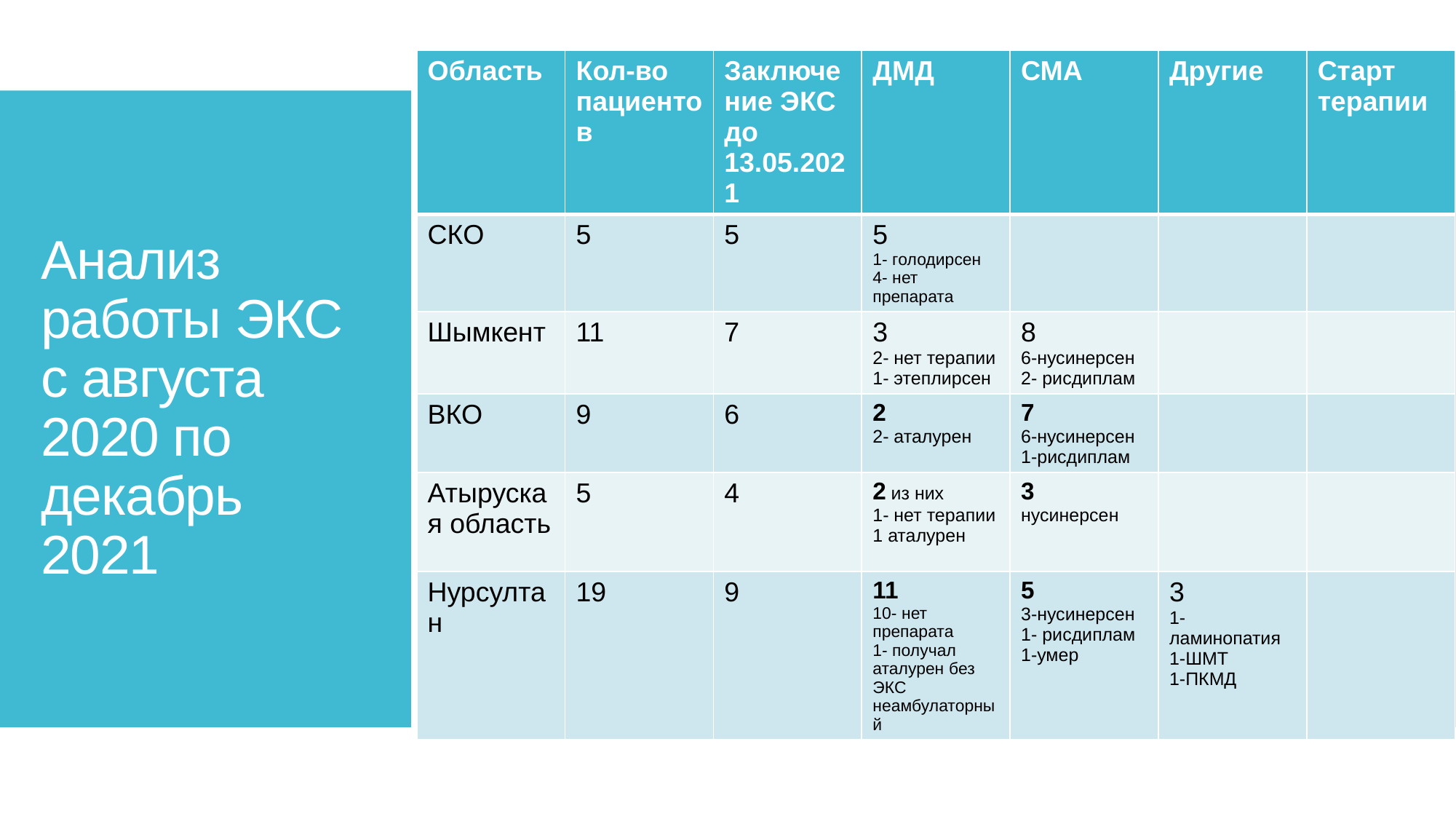

| Область | Кол-во пациентов | Заключение ЭКС до 13.05.2021 | ДМД | СМА | Другие | Старт терапии |
| --- | --- | --- | --- | --- | --- | --- |
| СКО | 5 | 5 | 5 1- голодирсен 4- нет препарата |  |  |  |
| Шымкент | 11 | 7 | 3 2- нет терапии 1- этеплирсен | 8 6-нусинерсен 2- рисдиплам |  |  |
| ВКО | 9 | 6 | 2 2- аталурен | 7 6-нусинерсен 1-рисдиплам |  |  |
| Атыруская область | 5 | 4 | 2 из них 1- нет терапии 1 аталурен | 3 нусинерсен |  |  |
| Нурсултан | 19 | 9 | 11 10- нет препарата 1- получал аталурен без ЭКС неамбулаторный | 5 3-нусинерсен 1- рисдиплам 1-умер | 3 1- ламинопатия 1-ШМТ 1-ПКМД |  |
# Анализ работы ЭКС с августа 2020 по декабрь 2021